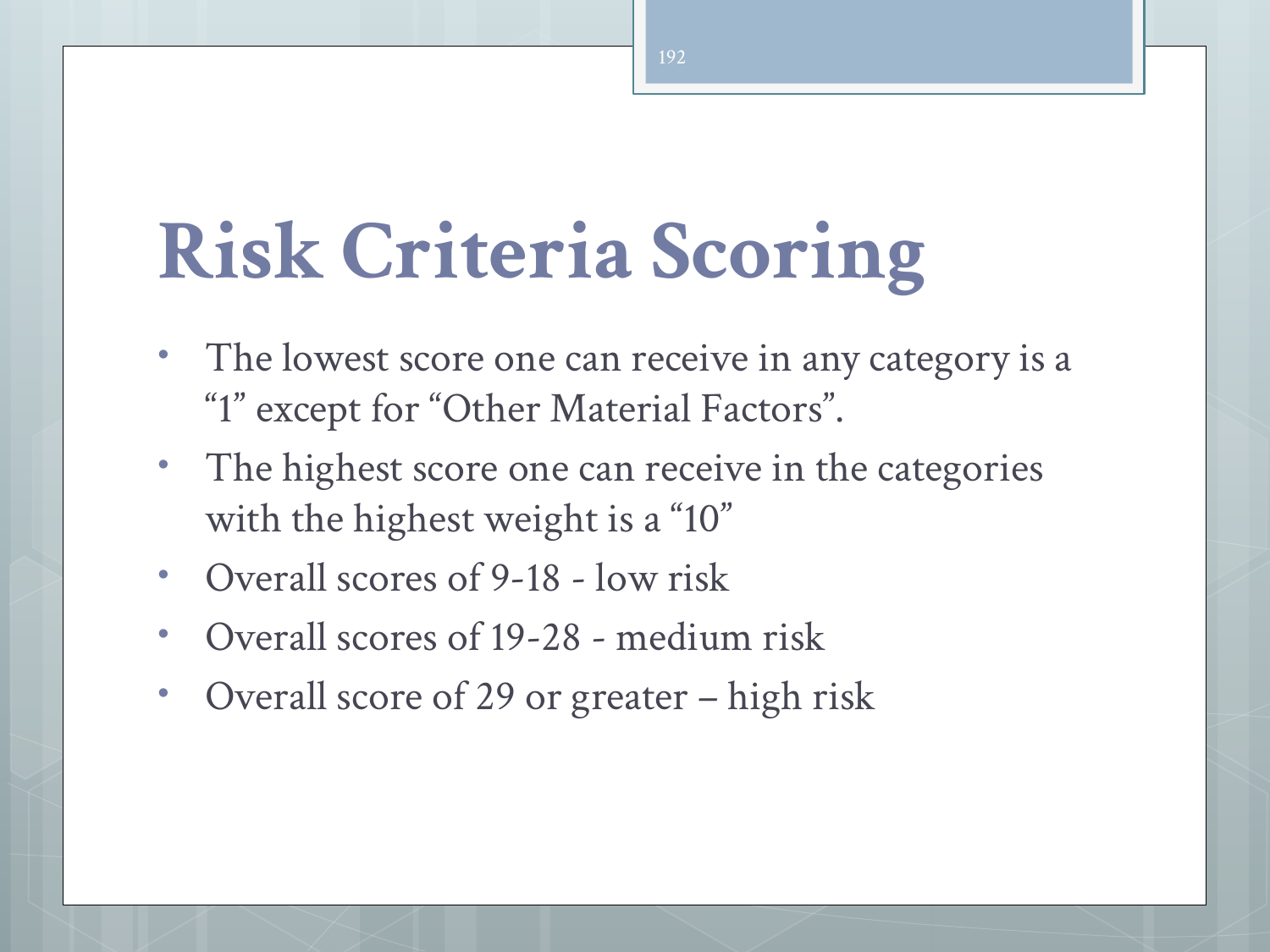

192
# Risk Criteria Scoring
The lowest score one can receive in any category is a “1” except for “Other Material Factors”.
The highest score one can receive in the categories with the highest weight is a “10”
Overall scores of 9-18 - low risk
Overall scores of 19-28 - medium risk
Overall score of 29 or greater – high risk